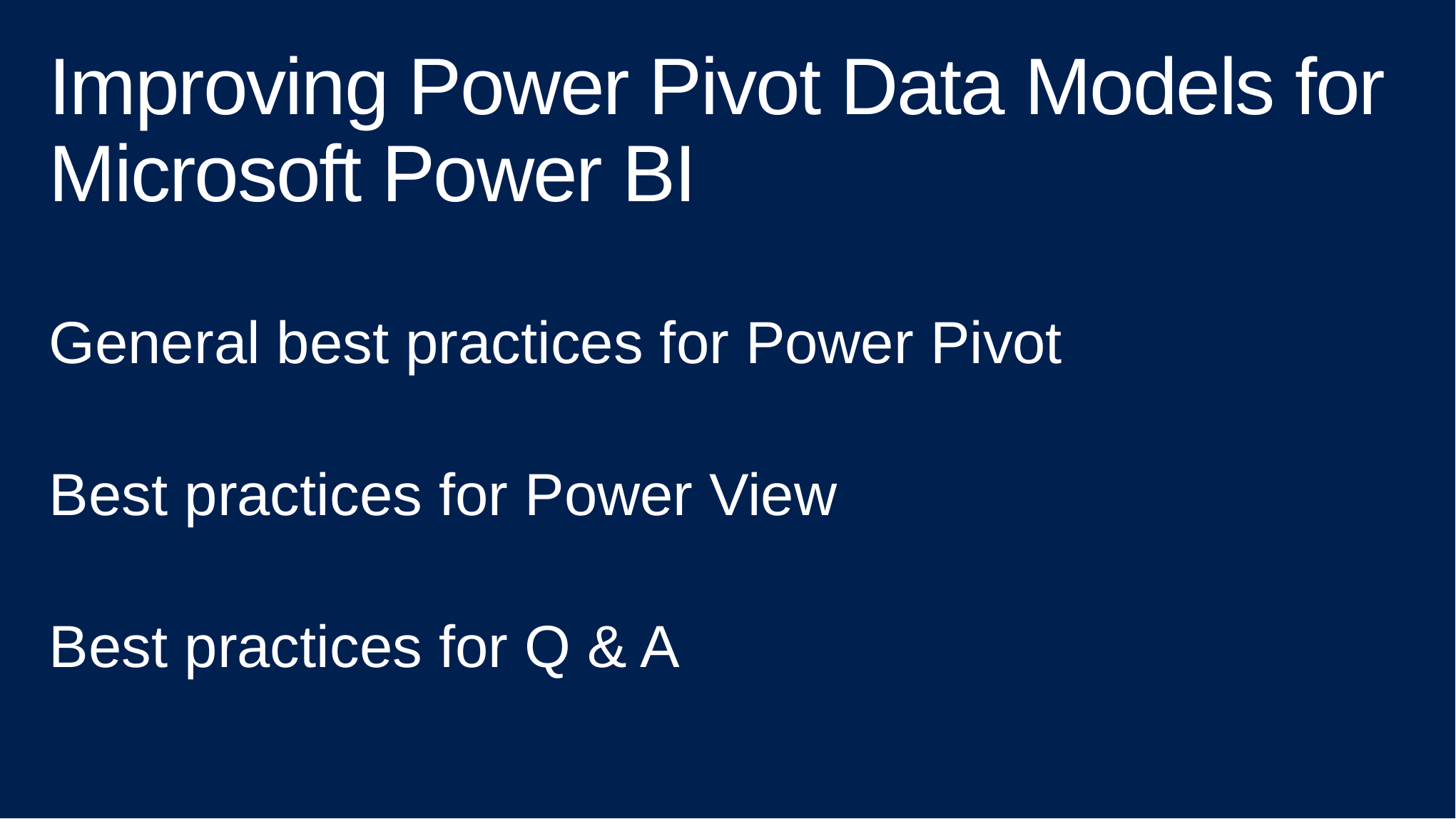

# Improving Power Pivot Data Models for Microsoft Power BI

General best practices for Power Pivot

Best practices for Power View

Best practices for Q & A